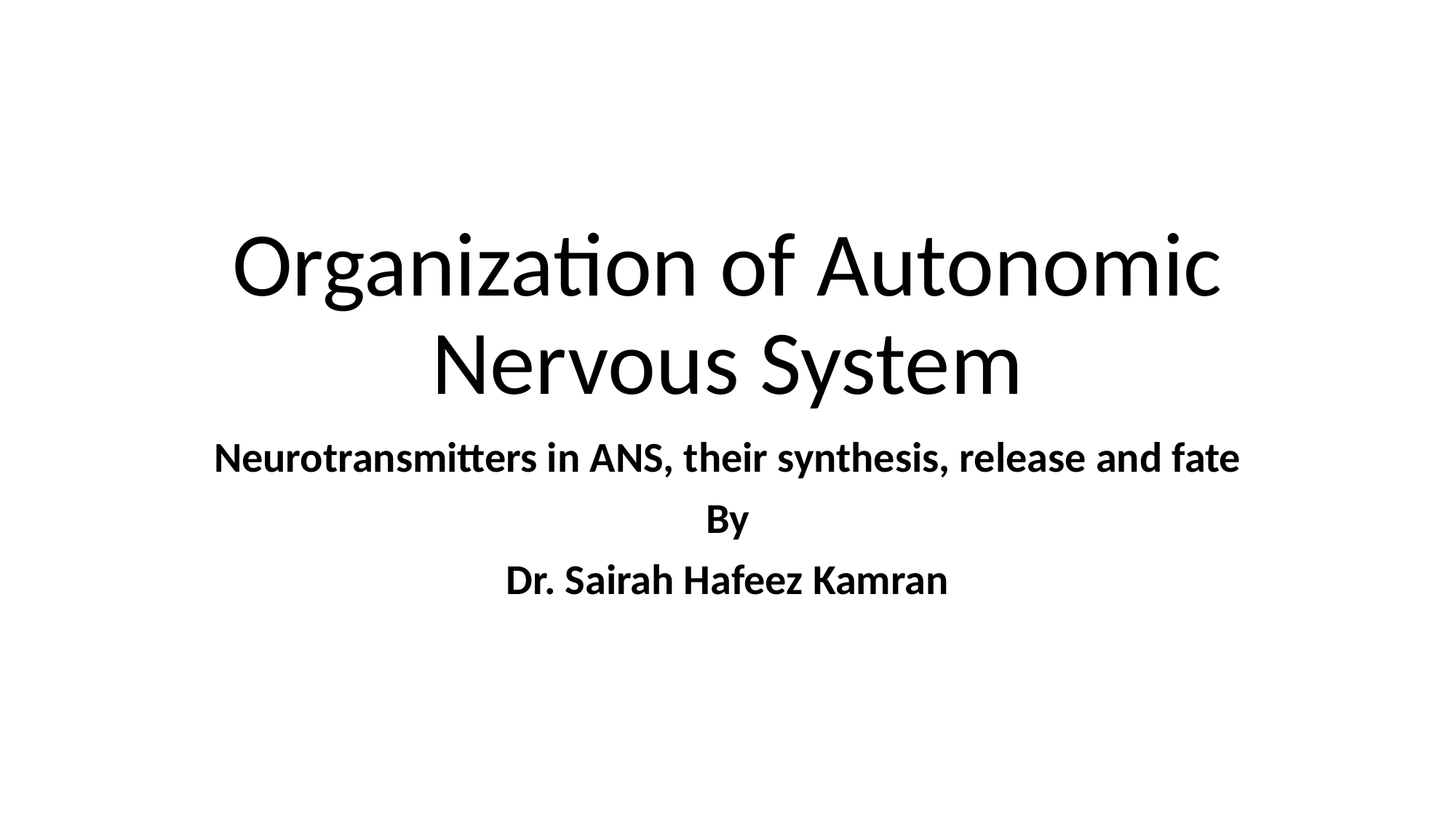

# Organization of Autonomic Nervous System
Neurotransmitters in ANS, their synthesis, release and fate
By
Dr. Sairah Hafeez Kamran